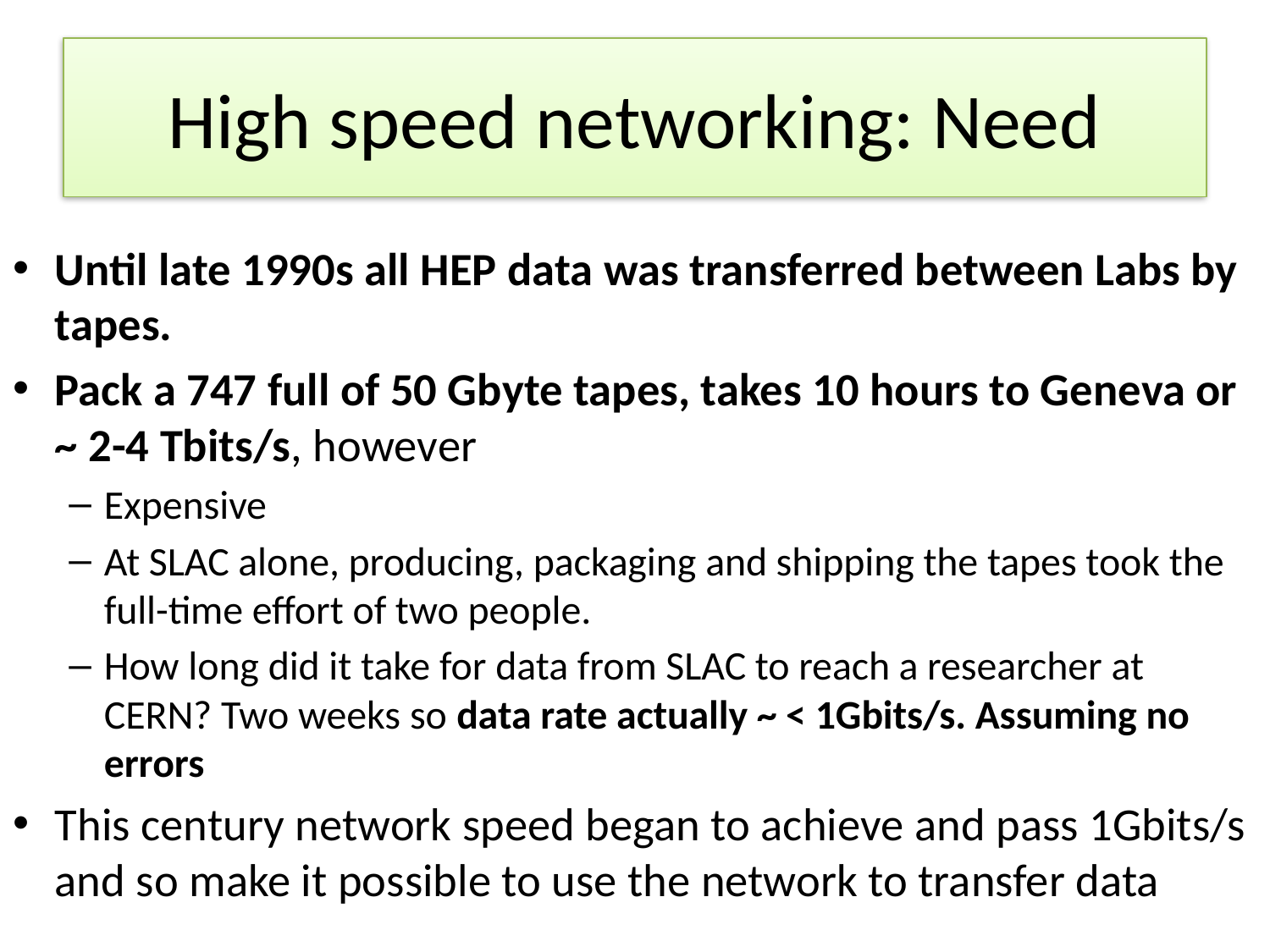

# High speed networking: Need
Until late 1990s all HEP data was transferred between Labs by tapes.
Pack a 747 full of 50 Gbyte tapes, takes 10 hours to Geneva or ~ 2-4 Tbits/s, however
Expensive
At SLAC alone, producing, packaging and shipping the tapes took the full-time effort of two people.
How long did it take for data from SLAC to reach a researcher at CERN? Two weeks so data rate actually ~ < 1Gbits/s. Assuming no errors
This century network speed began to achieve and pass 1Gbits/s and so make it possible to use the network to transfer data